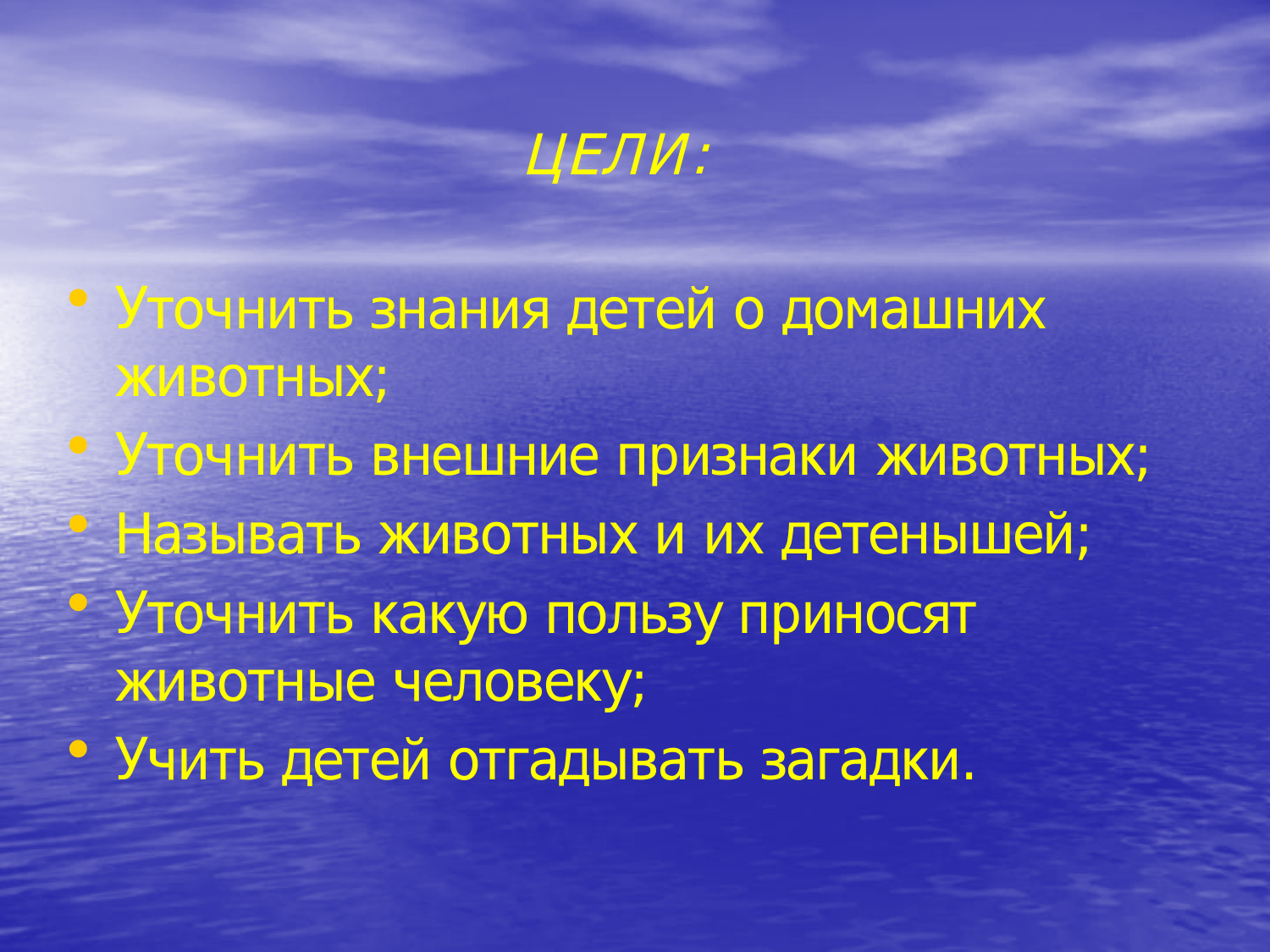

# ЦЕЛИ:
Уточнить знания детей о домашних животных;
Уточнить внешние признаки животных;
Называть животных и их детенышей;
Уточнить какую пользу приносят животные человеку;
Учить детей отгадывать загадки.